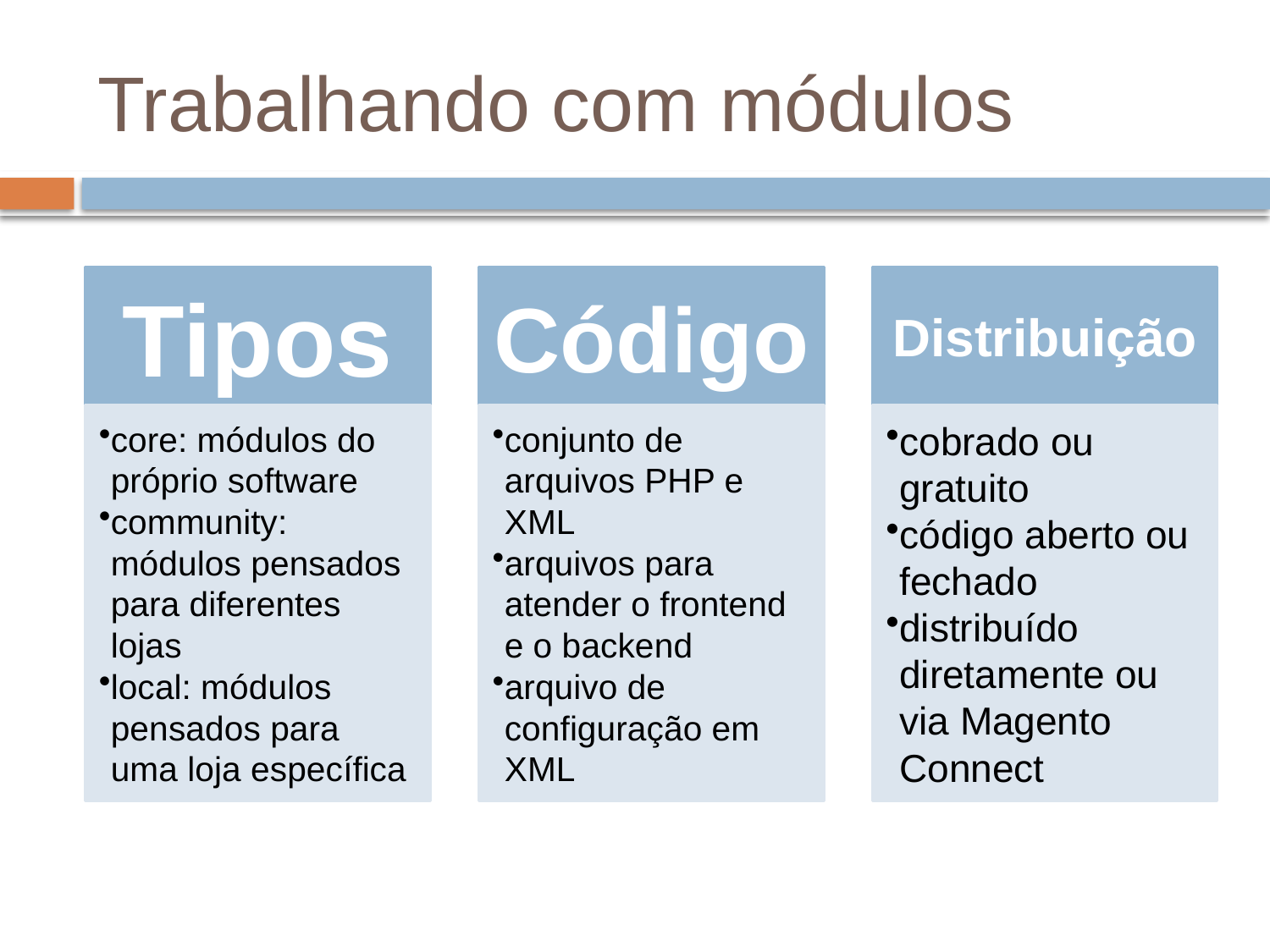

# Trabalhando com módulos
Tipos
core: módulos do próprio software
Código
conjunto de arquivos PHP e XML
Distribuição
cobrado ou gratuito
community: módulos pensados para diferentes lojas
local: módulos pensados para uma loja específica
arquivo de configuração em XML
distribuído diretamente ou via Magento Connect
arquivos para atender o frontend e o backend
código aberto ou fechado